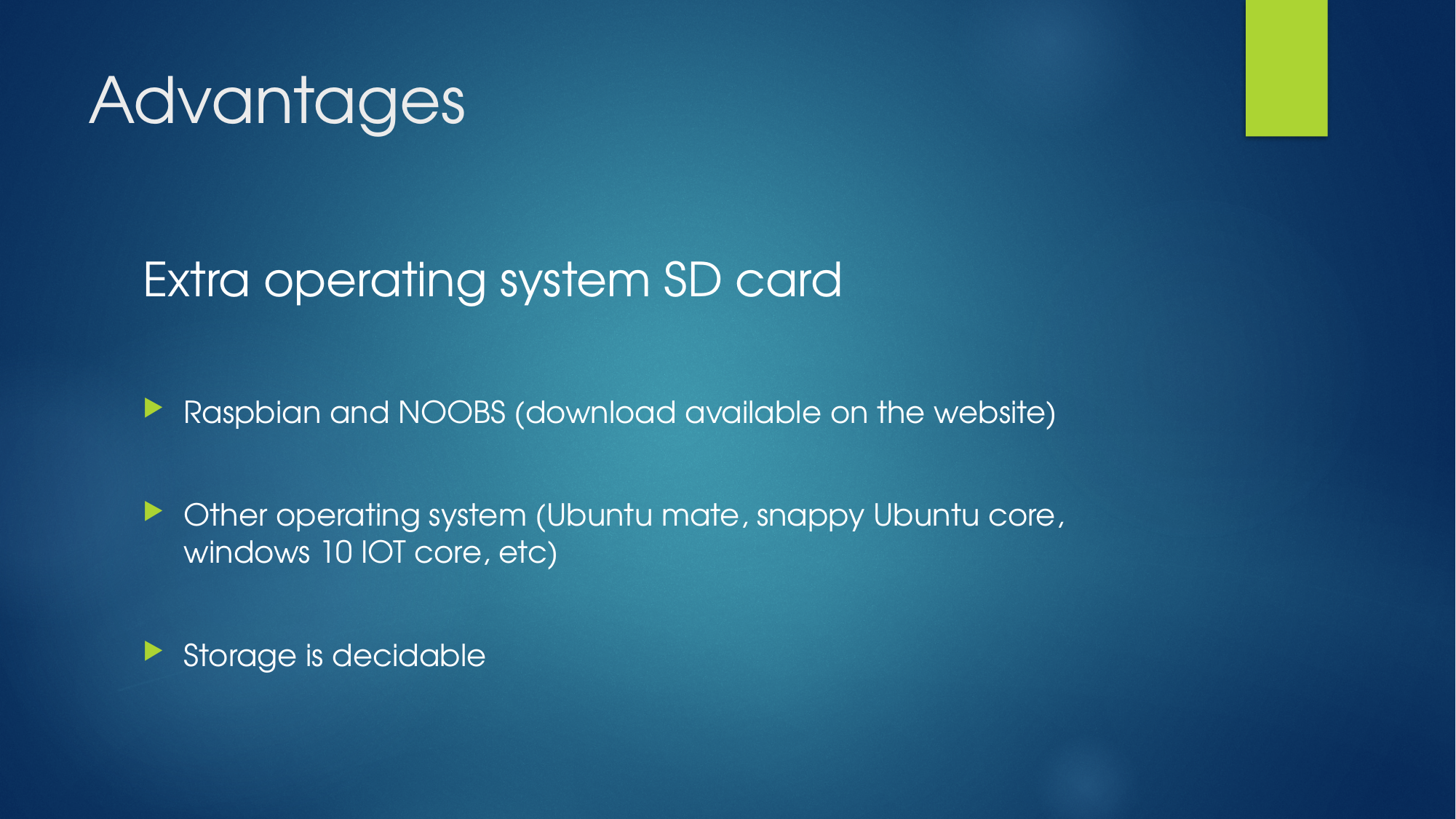

# Advantages
Extra operating system SD card

Raspbian and NOOBS (download available on the website)

Other operating system (Ubuntu mate, snappy Ubuntu core, windows 10 IOT core, etc)

Storage is decidable